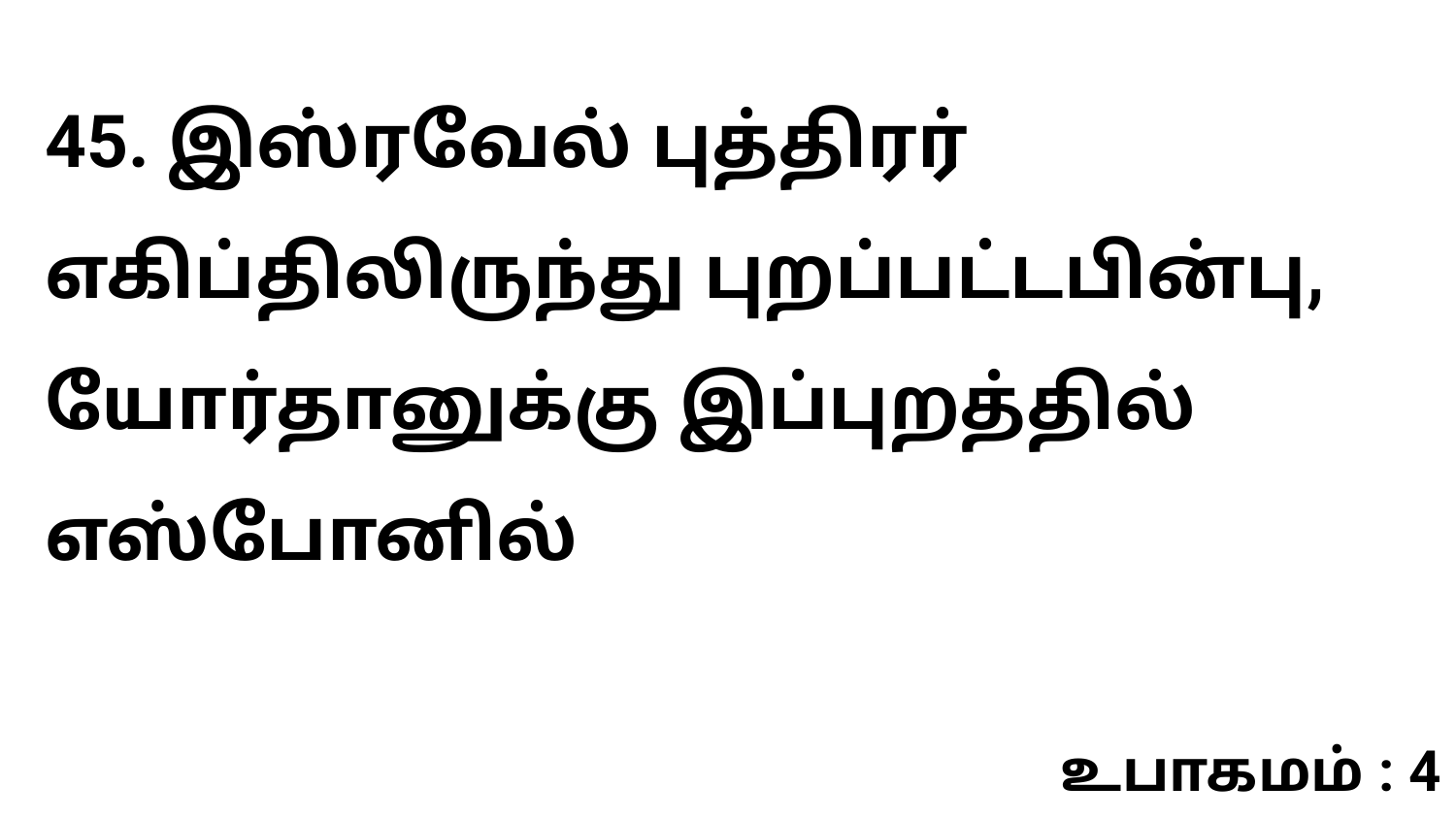

45. இஸ்ரவேல் புத்திரர் எகிப்திலிருந்து புறப்பட்டபின்பு, யோர்தானுக்கு இப்புறத்தில் எஸ்போனில்
உபாகமம் : 4